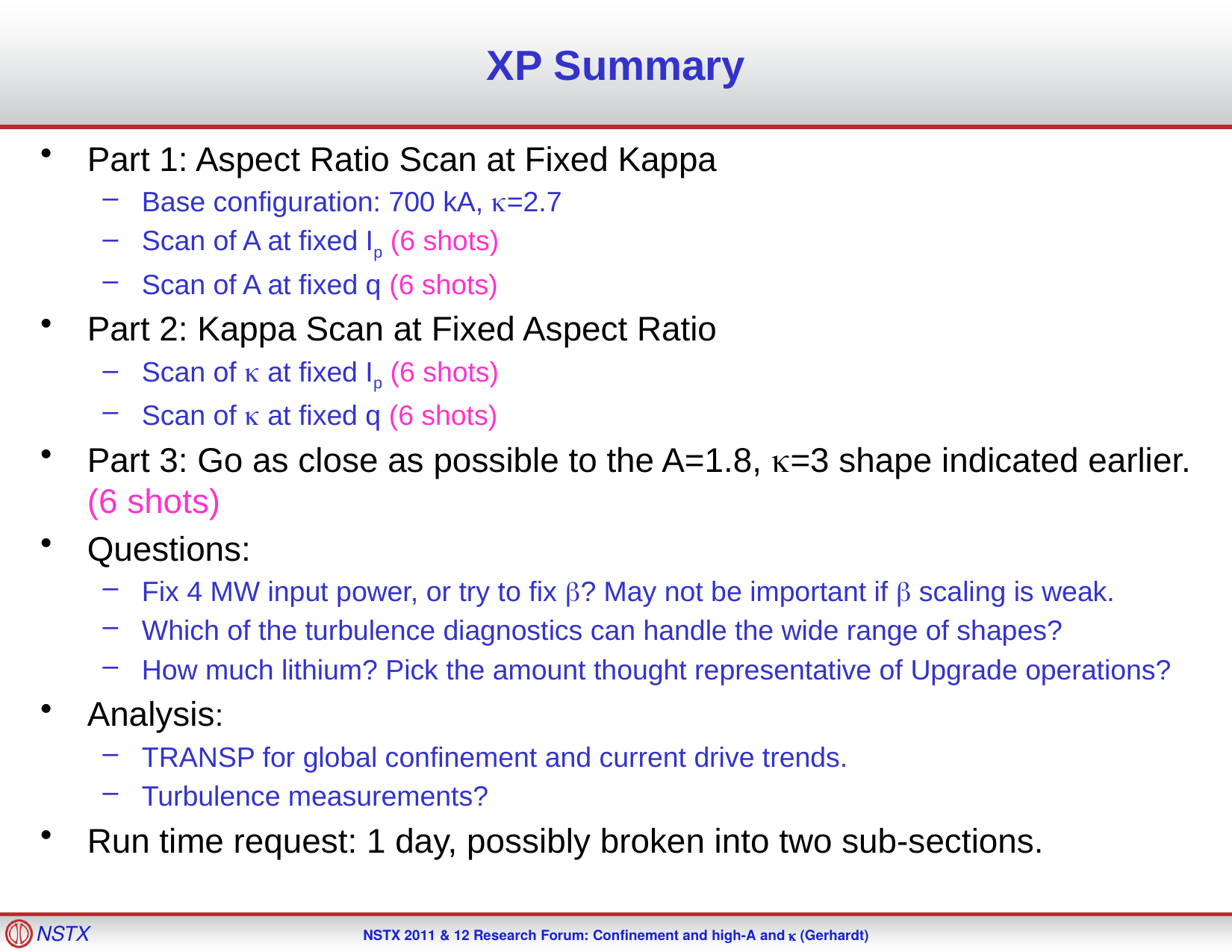

# XP Summary
Part 1: Aspect Ratio Scan at Fixed Kappa
Base configuration: 700 kA, κ=2.7
Scan of A at fixed Ip (6 shots)
Scan of A at fixed q (6 shots)
Part 2: Kappa Scan at Fixed Aspect Ratio
Scan of κ at fixed Ip (6 shots)
Scan of κ at fixed q (6 shots)
Part 3: Go as close as possible to the A=1.8, κ=3 shape indicated earlier. (6 shots)
Questions:
Fix 4 MW input power, or try to fix β? May not be important if β scaling is weak.
Which of the turbulence diagnostics can handle the wide range of shapes?
How much lithium? Pick the amount thought representative of Upgrade operations?
Analysis:
TRANSP for global confinement and current drive trends.
Turbulence measurements?
Run time request: 1 day, possibly broken into two sub-sections.